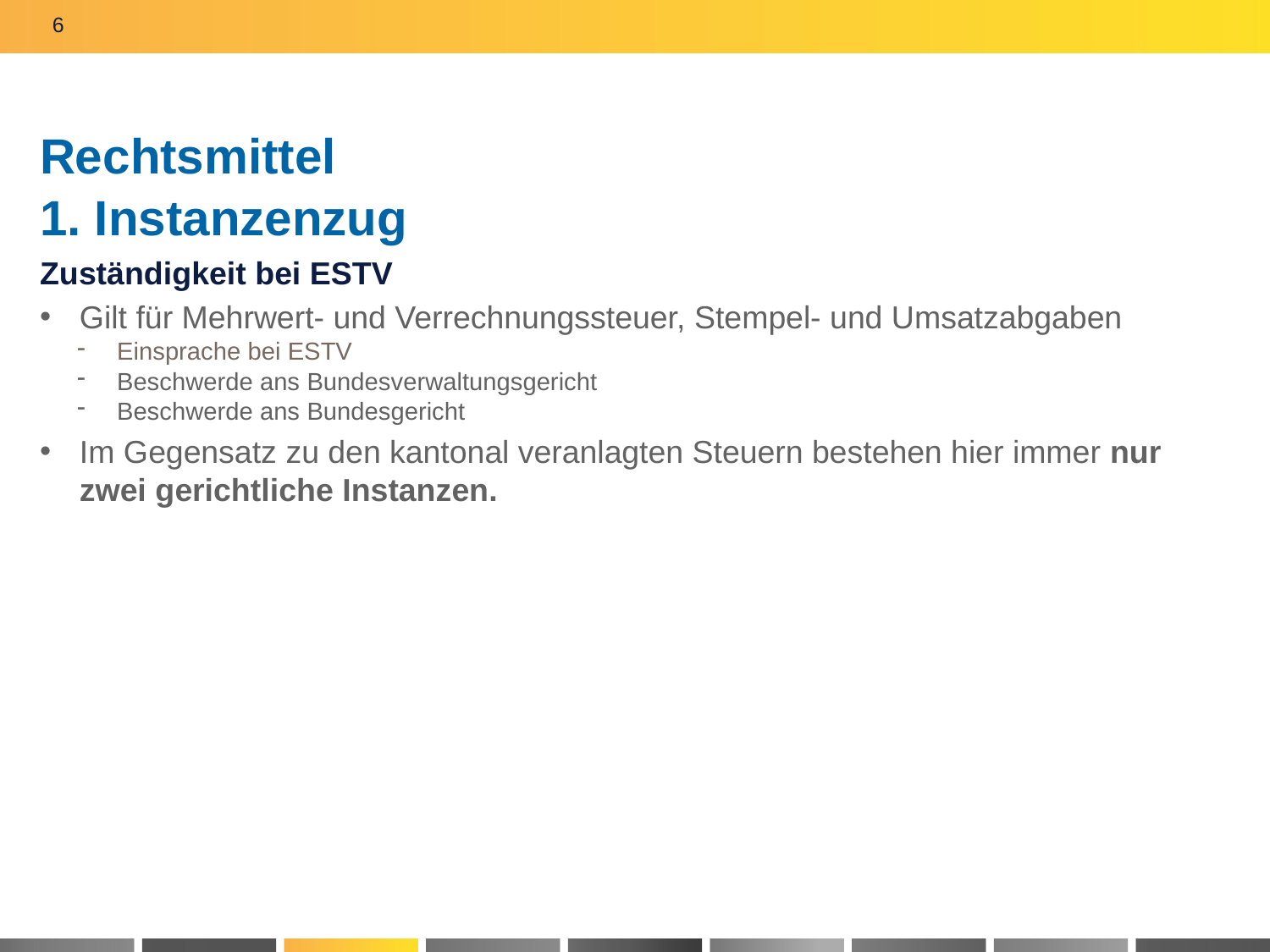

6
# Rechtsmittel 1. Instanzenzug
Zuständigkeit bei ESTV
Gilt für Mehrwert- und Verrechnungssteuer, Stempel- und Umsatzabgaben
Einsprache bei ESTV
Beschwerde ans Bundesverwaltungsgericht
Beschwerde ans Bundesgericht
Im Gegensatz zu den kantonal veranlagten Steuern bestehen hier immer nur zwei gerichtliche Instanzen.